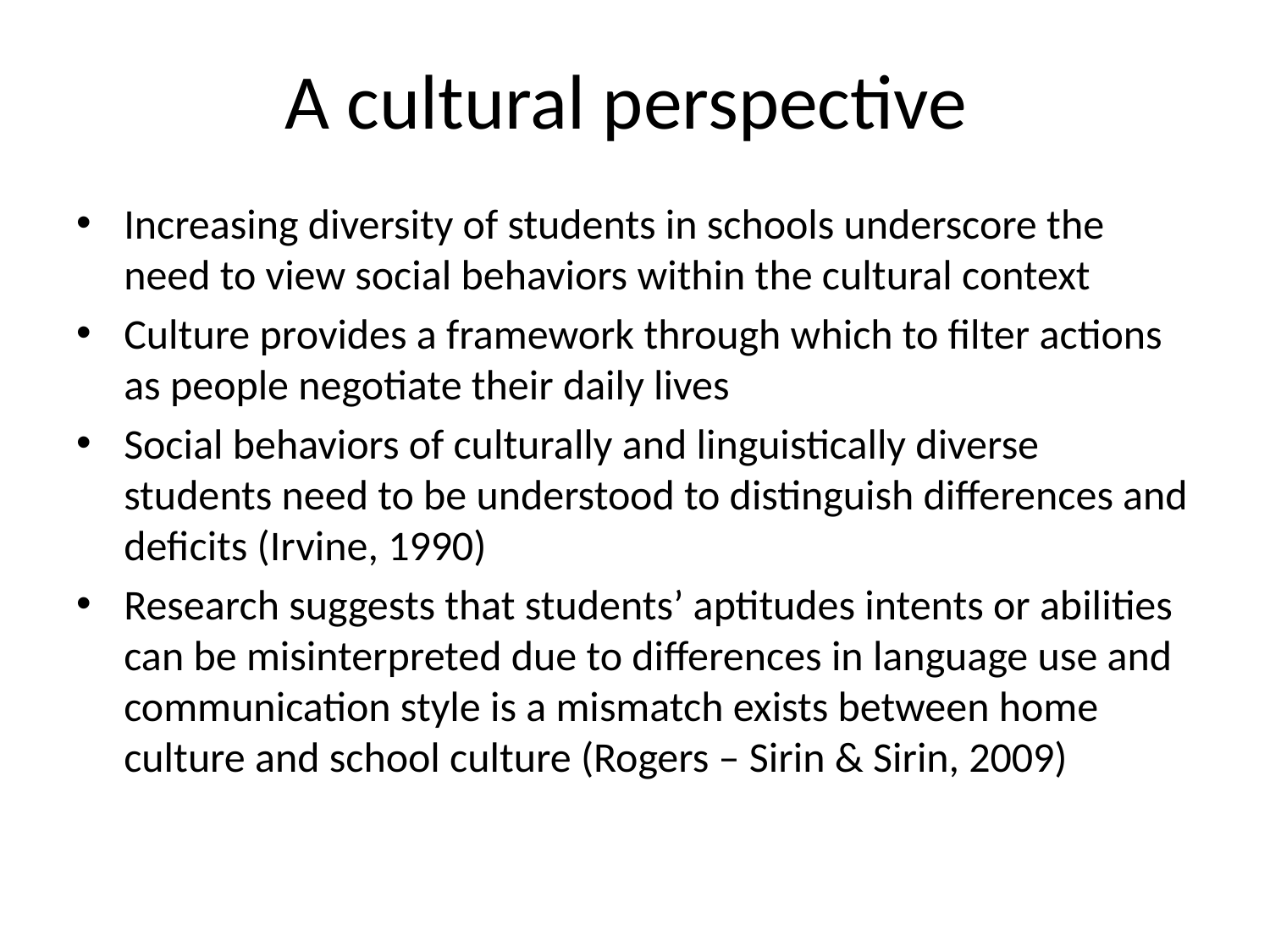

# A cultural perspective
Increasing diversity of students in schools underscore the need to view social behaviors within the cultural context
Culture provides a framework through which to filter actions as people negotiate their daily lives
Social behaviors of culturally and linguistically diverse students need to be understood to distinguish differences and deficits (Irvine, 1990)
Research suggests that students’ aptitudes intents or abilities can be misinterpreted due to differences in language use and communication style is a mismatch exists between home culture and school culture (Rogers – Sirin & Sirin, 2009)